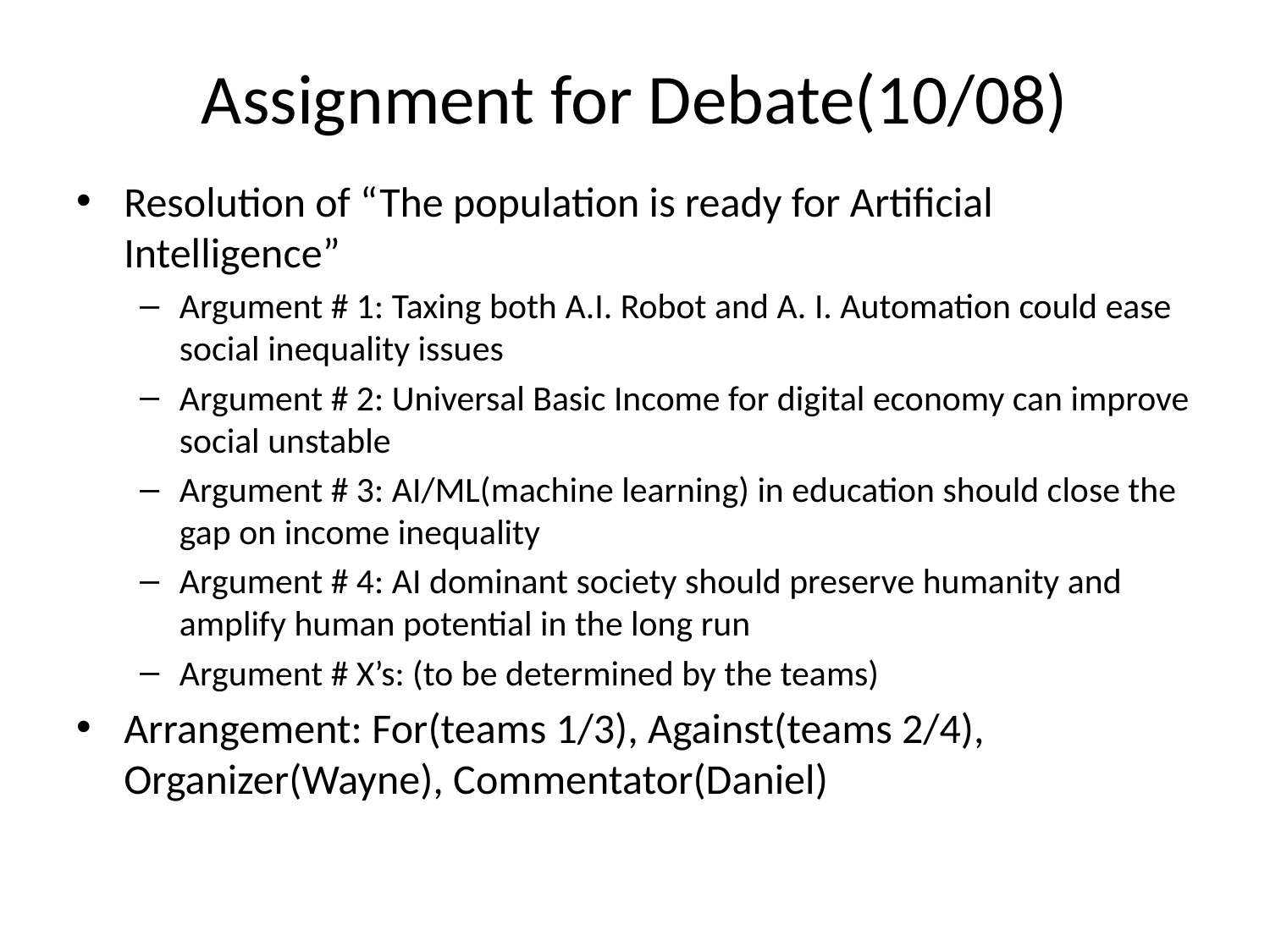

# Assignment for Debate(10/08)
Resolution of “The population is ready for Artificial Intelligence”
Argument # 1: Taxing both A.I. Robot and A. I. Automation could ease social inequality issues
Argument # 2: Universal Basic Income for digital economy can improve social unstable
Argument # 3: AI/ML(machine learning) in education should close the gap on income inequality
Argument # 4: AI dominant society should preserve humanity and amplify human potential in the long run
Argument # X’s: (to be determined by the teams)
Arrangement: For(teams 1/3), Against(teams 2/4), Organizer(Wayne), Commentator(Daniel)